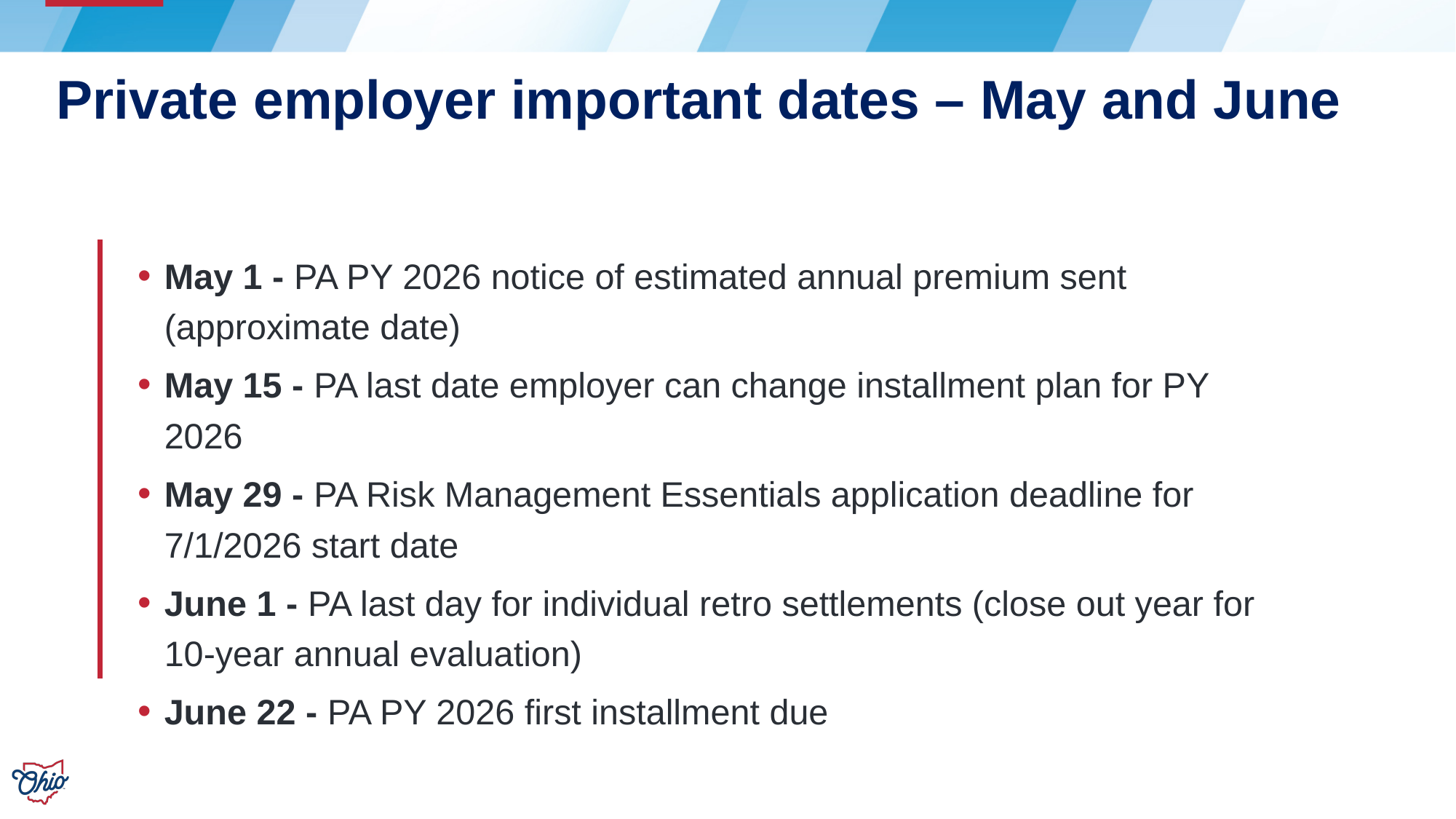

# Private employer important dates – May and June
May 1 - PA PY 2026 notice of estimated annual premium sent (approximate date)
May 15 - PA last date employer can change installment plan for PY 2026
May 29 - PA Risk Management Essentials application deadline for 7/1/2026 start date
June 1 - PA last day for individual retro settlements (close out year for 10-year annual evaluation)
June 22 - PA PY 2026 first installment due